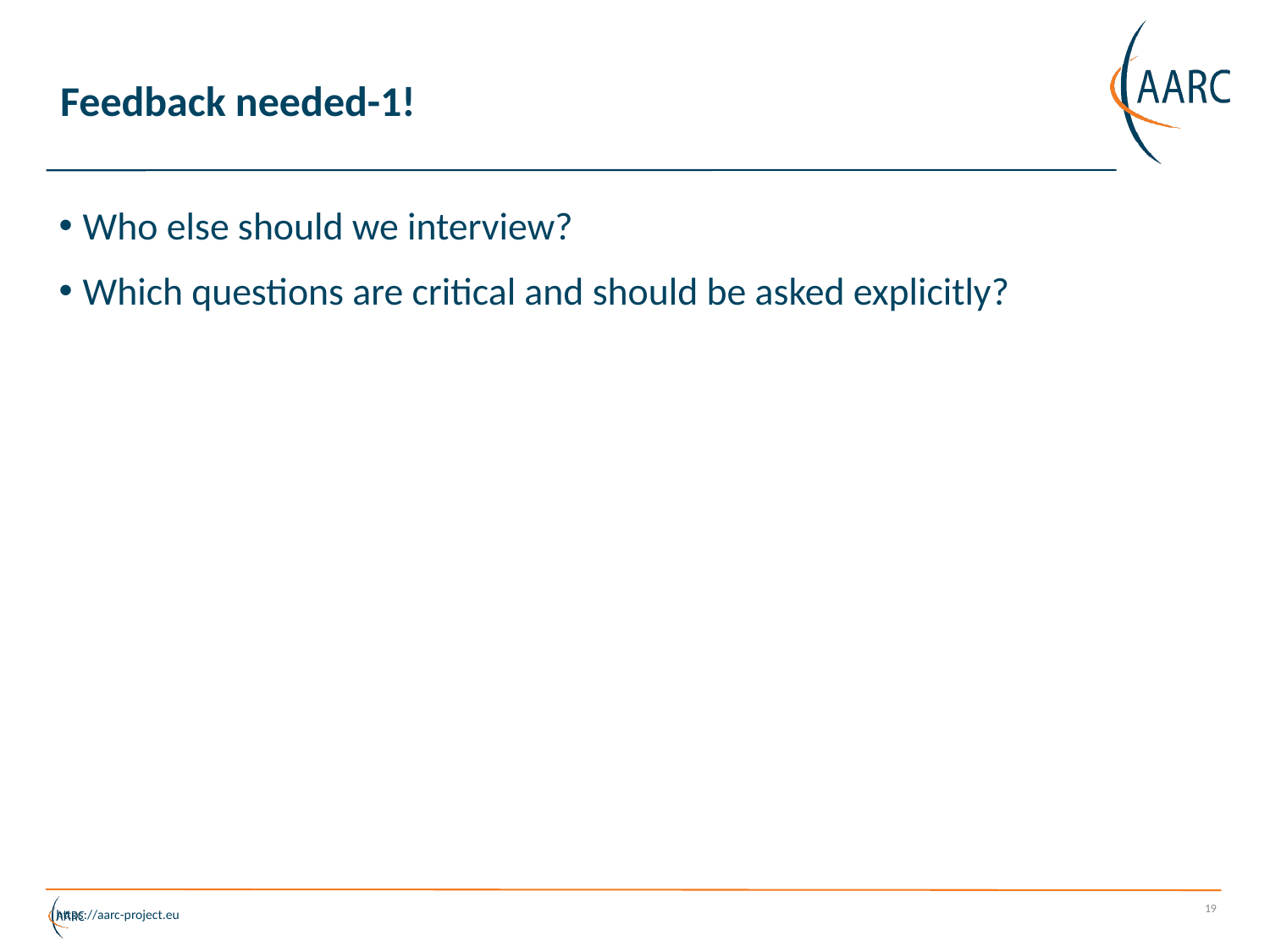

# Feedback needed-1!
Who else should we interview?
Which questions are critical and should be asked explicitly?
19